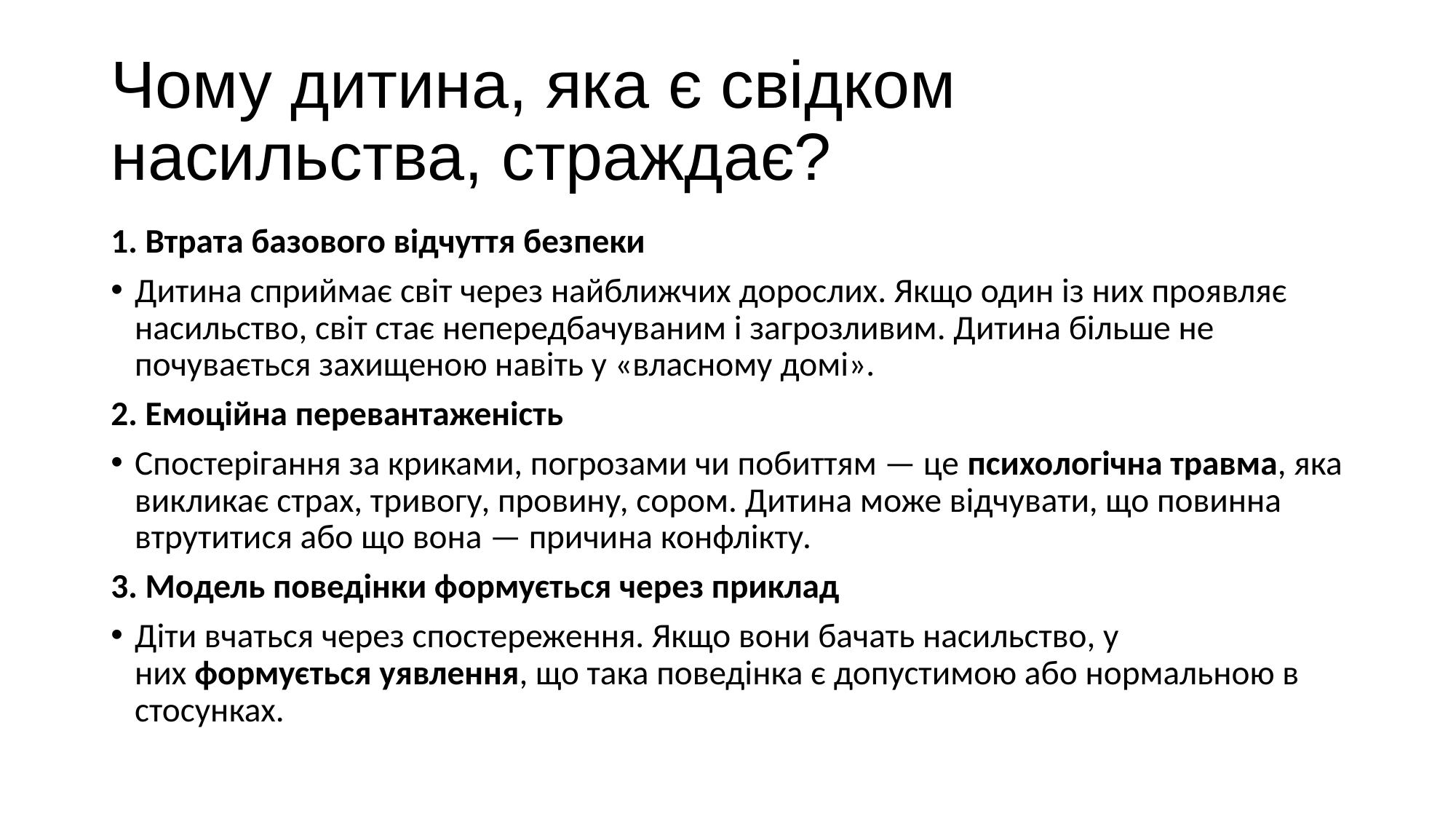

# Чому дитина, яка є свідком насильства, страждає?
1. Втрата базового відчуття безпеки
Дитина сприймає світ через найближчих дорослих. Якщо один із них проявляє насильство, світ стає непередбачуваним і загрозливим. Дитина більше не почувається захищеною навіть у «власному домі».
2. Емоційна перевантаженість
Спостерігання за криками, погрозами чи побиттям — це психологічна травма, яка викликає страх, тривогу, провину, сором. Дитина може відчувати, що повинна втрутитися або що вона — причина конфлікту.
3. Модель поведінки формується через приклад
Діти вчаться через спостереження. Якщо вони бачать насильство, у них формується уявлення, що така поведінка є допустимою або нормальною в стосунках.